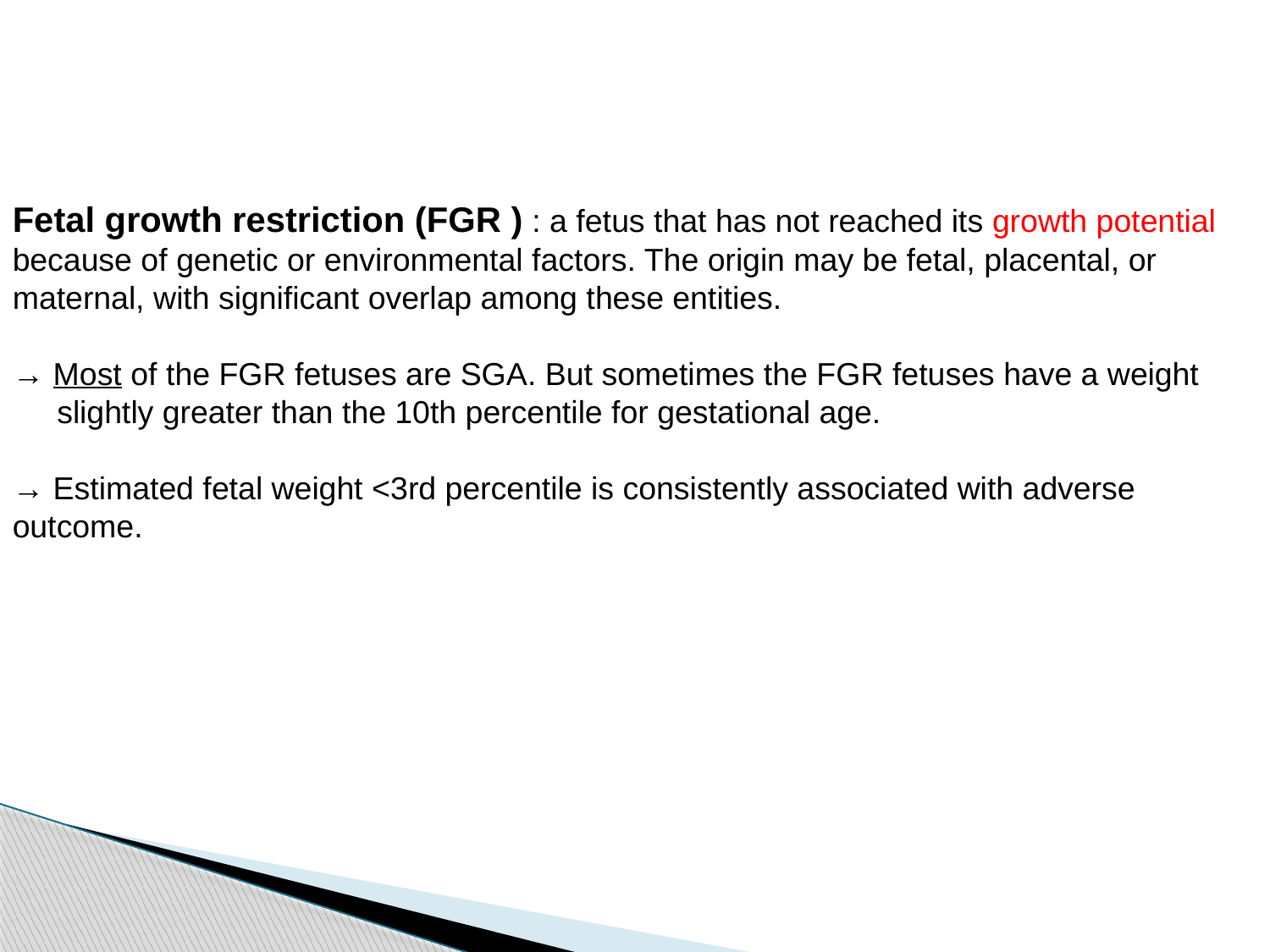

Fetal growth restriction (FGR ) : a fetus that has not reached its growth potential because of genetic or environmental factors. The origin may be fetal, placental, or maternal, with significant overlap among these entities.

→ Most of the FGR fetuses are SGA. But sometimes the FGR fetuses have a weight
     slightly greater than the 10th percentile for gestational age.

→ Estimated fetal weight <3rd percentile is consistently associated with adverse outcome.